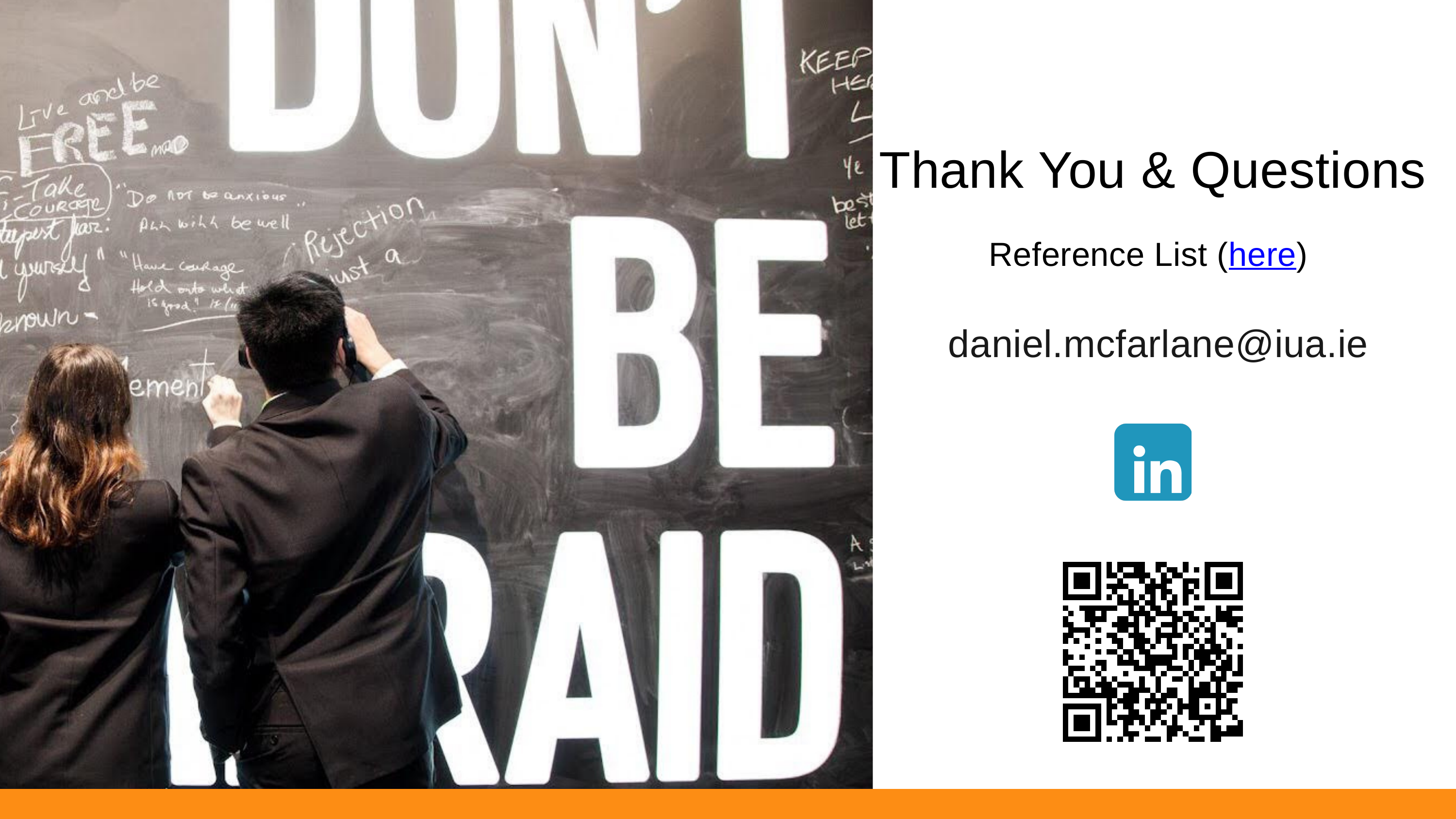

Thank You & Questions

Reference List (here)

 daniel.mcfarlane@iua.ie